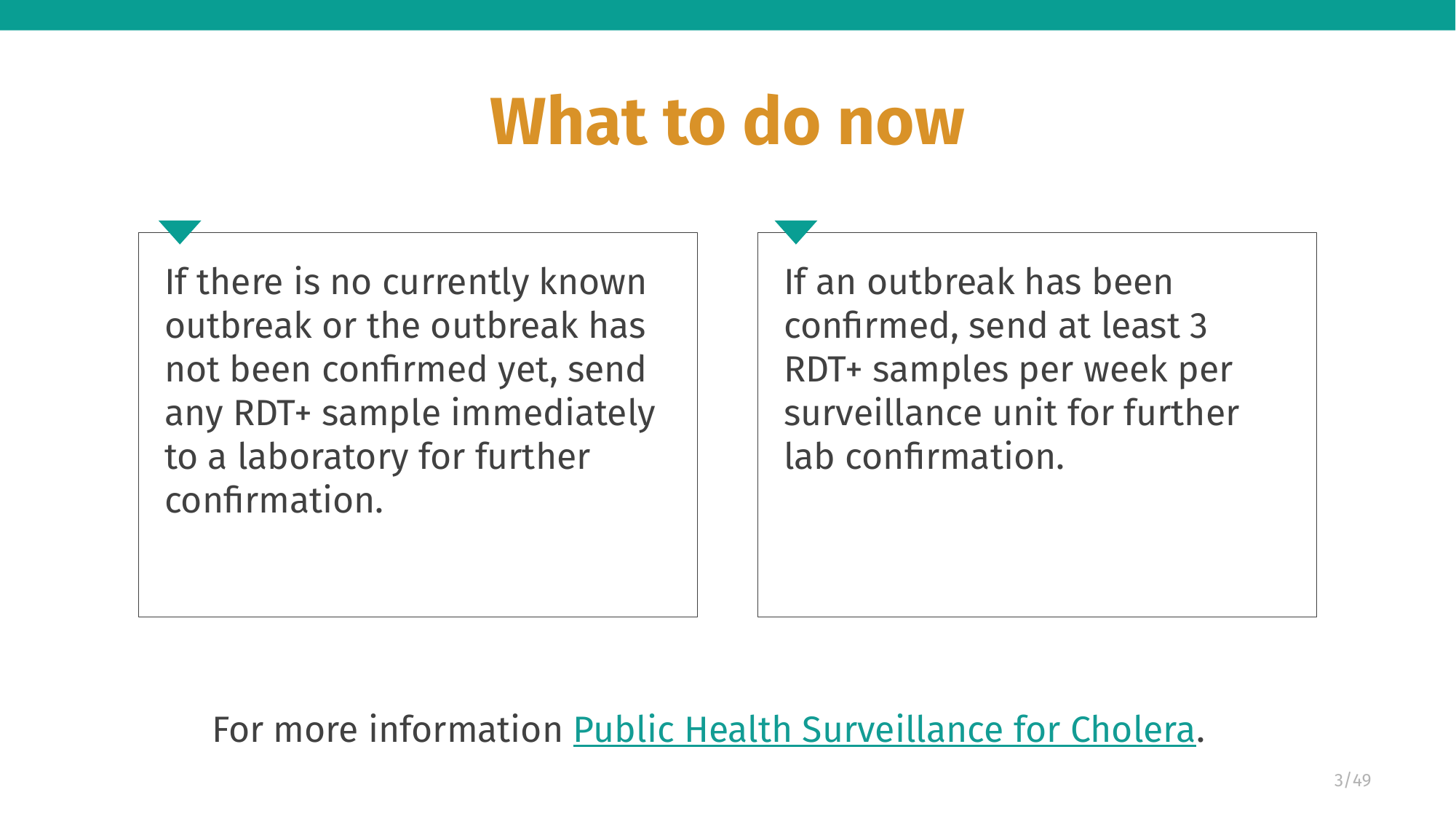

# What to do now

If an outbreak has been confirmed, send at least 3 RDT+ samples per week per surveillance unit for further lab confirmation.
If there is no currently known outbreak or the outbreak has not been confirmed yet, send any RDT+ sample immediately to a laboratory for further confirmation.

For more information Public Health Surveillance for Cholera.
3/49